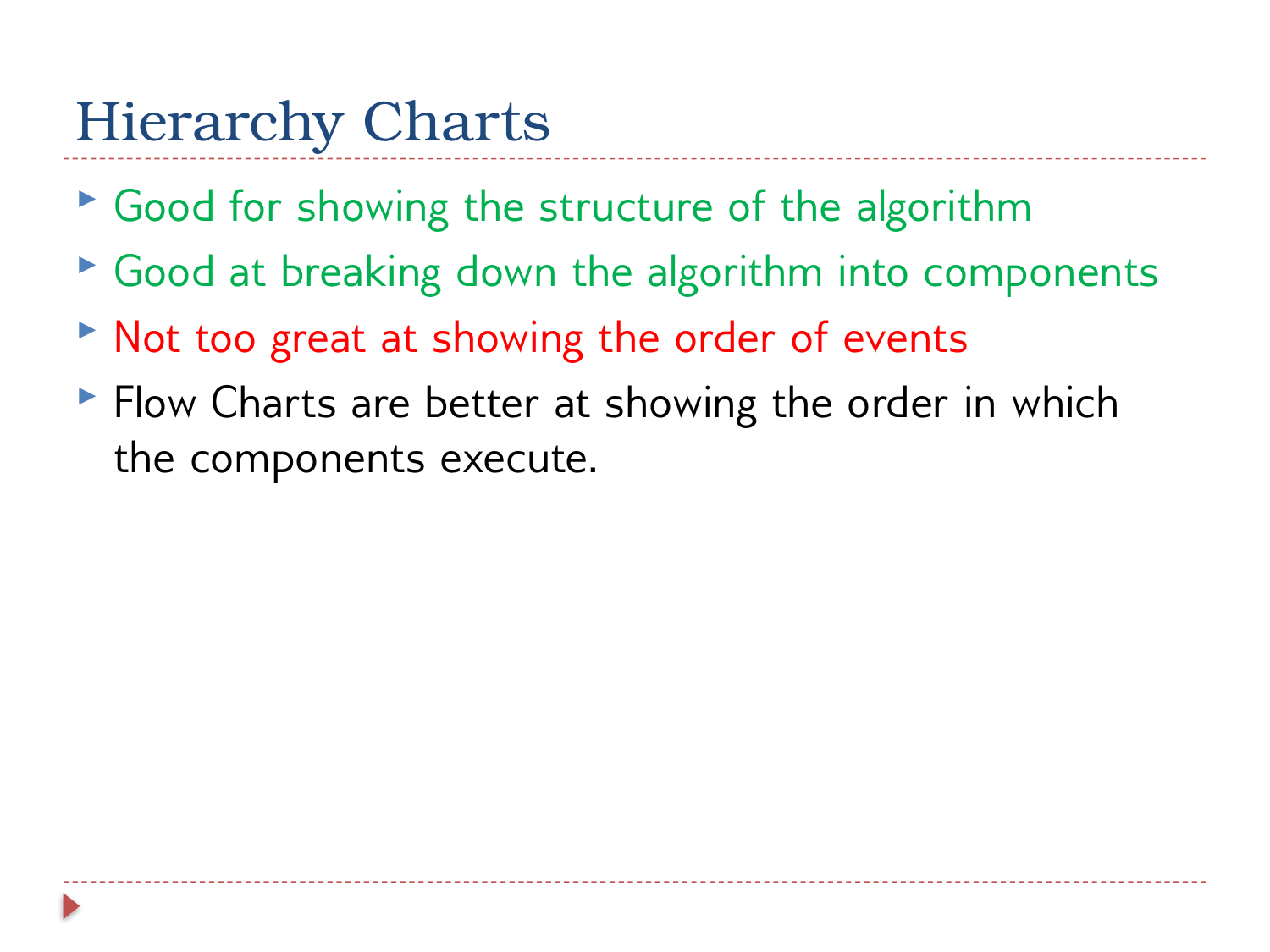

# Hierarchy Charts
Good for showing the structure of the algorithm
Good at breaking down the algorithm into components
Not too great at showing the order of events
Flow Charts are better at showing the order in which the components execute.